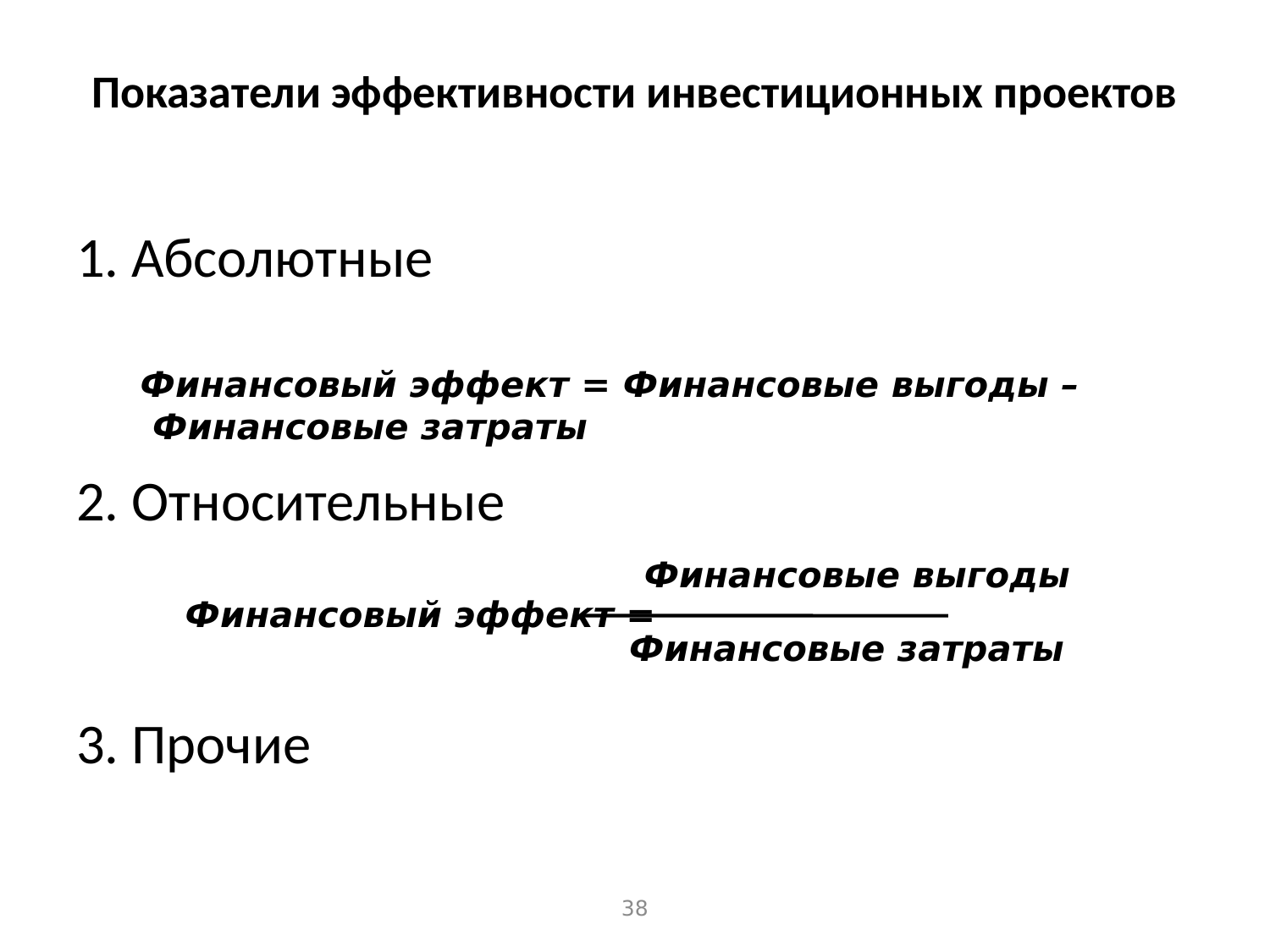

# Показатели эффективности инвестиционных проектов
1. Абсолютные

2. Относительные

3. Прочие

Финансовый эффект = Финансовые выгоды –
 Финансовые затраты
Финансовые выгоды
Финансовый эффект =

Финансовые затраты
38